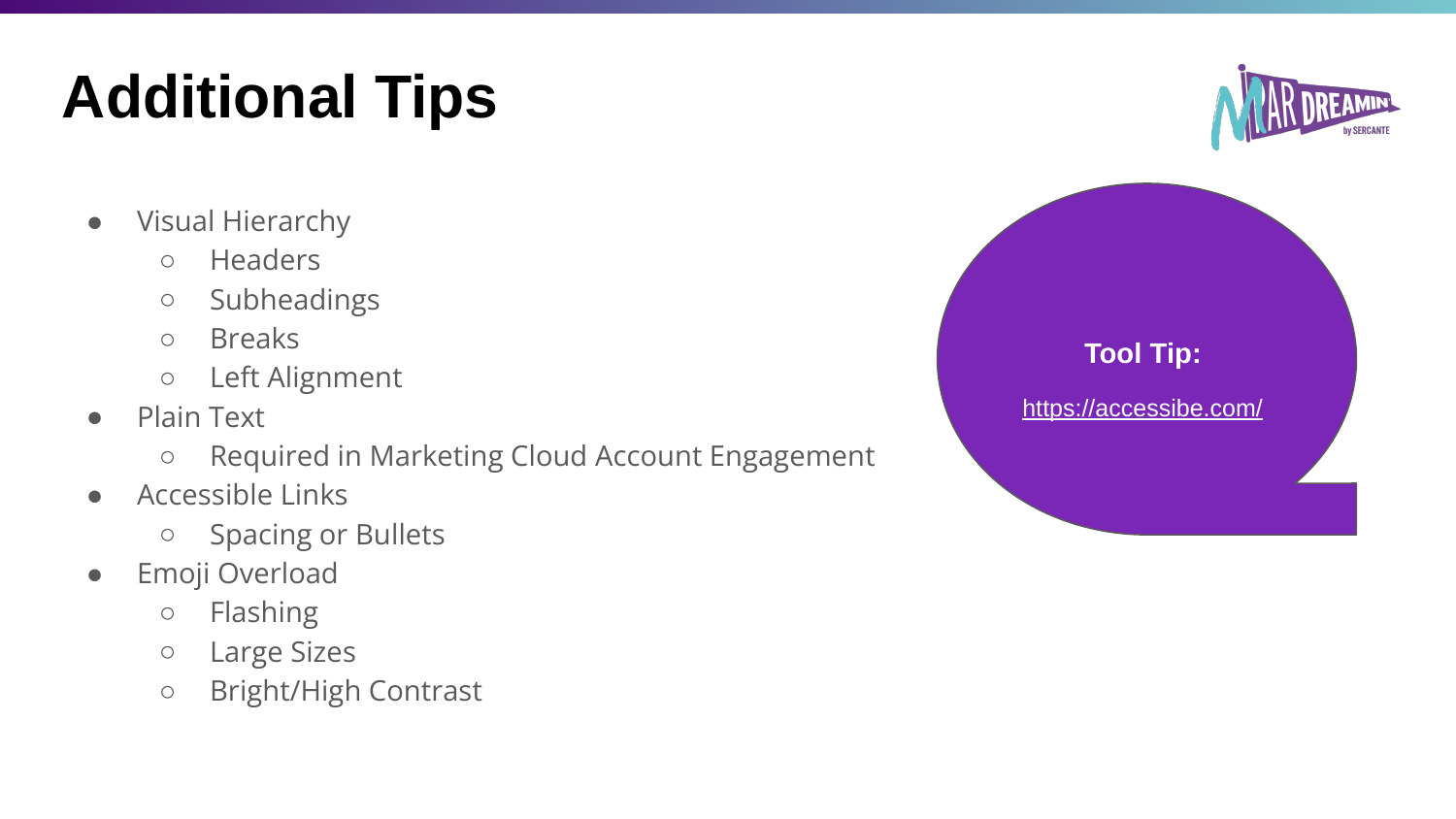

# Additional Tips
Visual Hierarchy
Headers
Subheadings
Breaks
Left Alignment
Plain Text
Required in Marketing Cloud Account Engagement
Accessible Links
Spacing or Bullets
Emoji Overload
Flashing
Large Sizes
Bright/High Contrast

Tool Tip: https://accessibe.com/